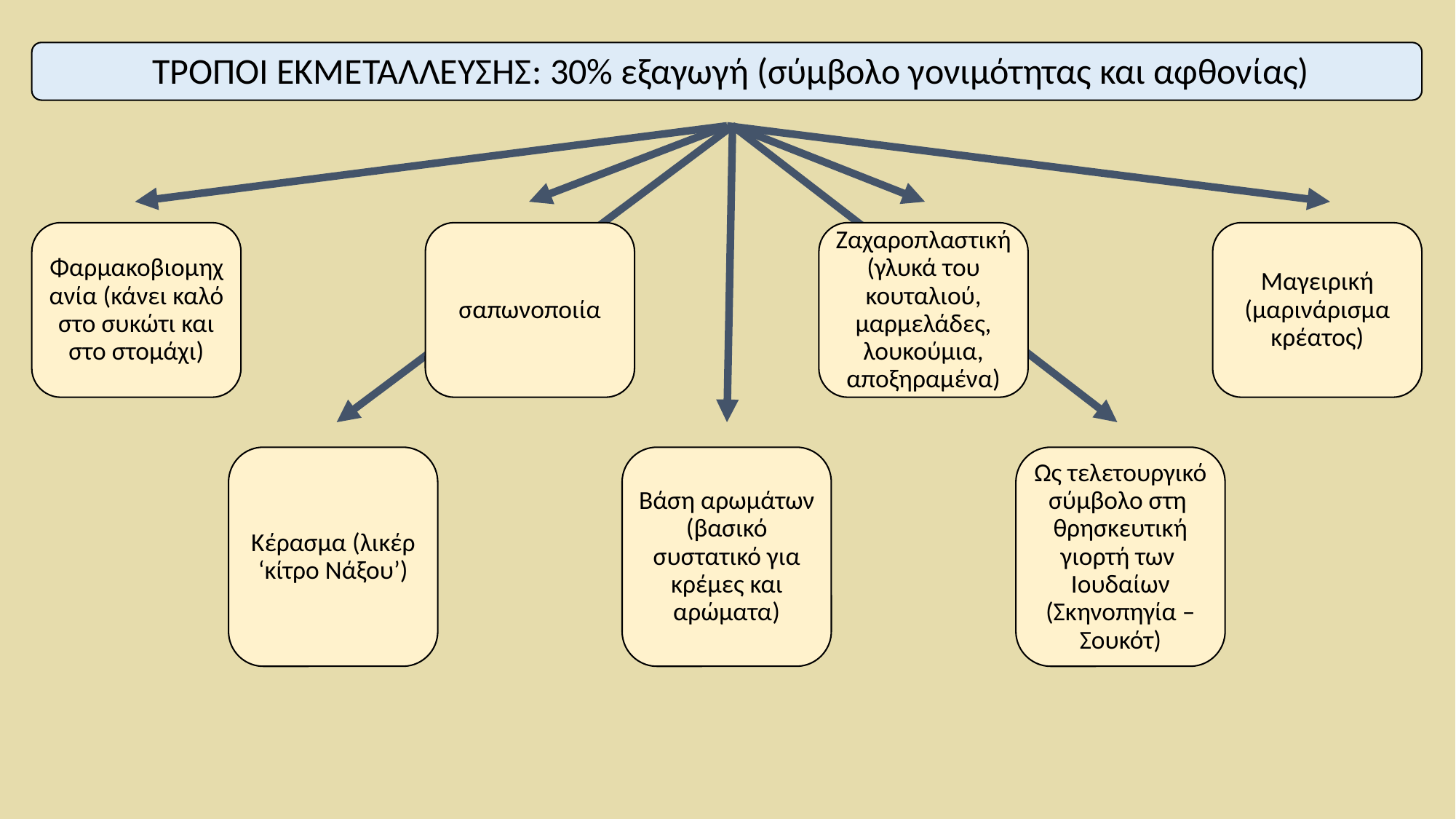

ΤΡΟΠΟΙ ΕΚΜΕΤΑΛΛΕΥΣΗΣ: 30% εξαγωγή (σύμβολο γονιμότητας και αφθονίας)

Ζαχαροπλαστική (γλυκά του κουταλιού, μαρμελάδες, λουκούμια, αποξηραμένα)

σαπωνοποιία
Φαρμακοβιομηχανία (κάνει καλό στο συκώτι και στο στομάχι)

Μαγειρική (μαρινάρισμα κρέατος)

Κέρασμα (λικέρ ‘κίτρο Νάξου’)
Βάση αρωμάτων (βασικό συστατικό για κρέμες και αρώματα)

Ως τελετουργικό σύμβολο στη  θρησκευτική γιορτή των  Ιουδαίων (Σκηνοπηγία – Σουκότ)